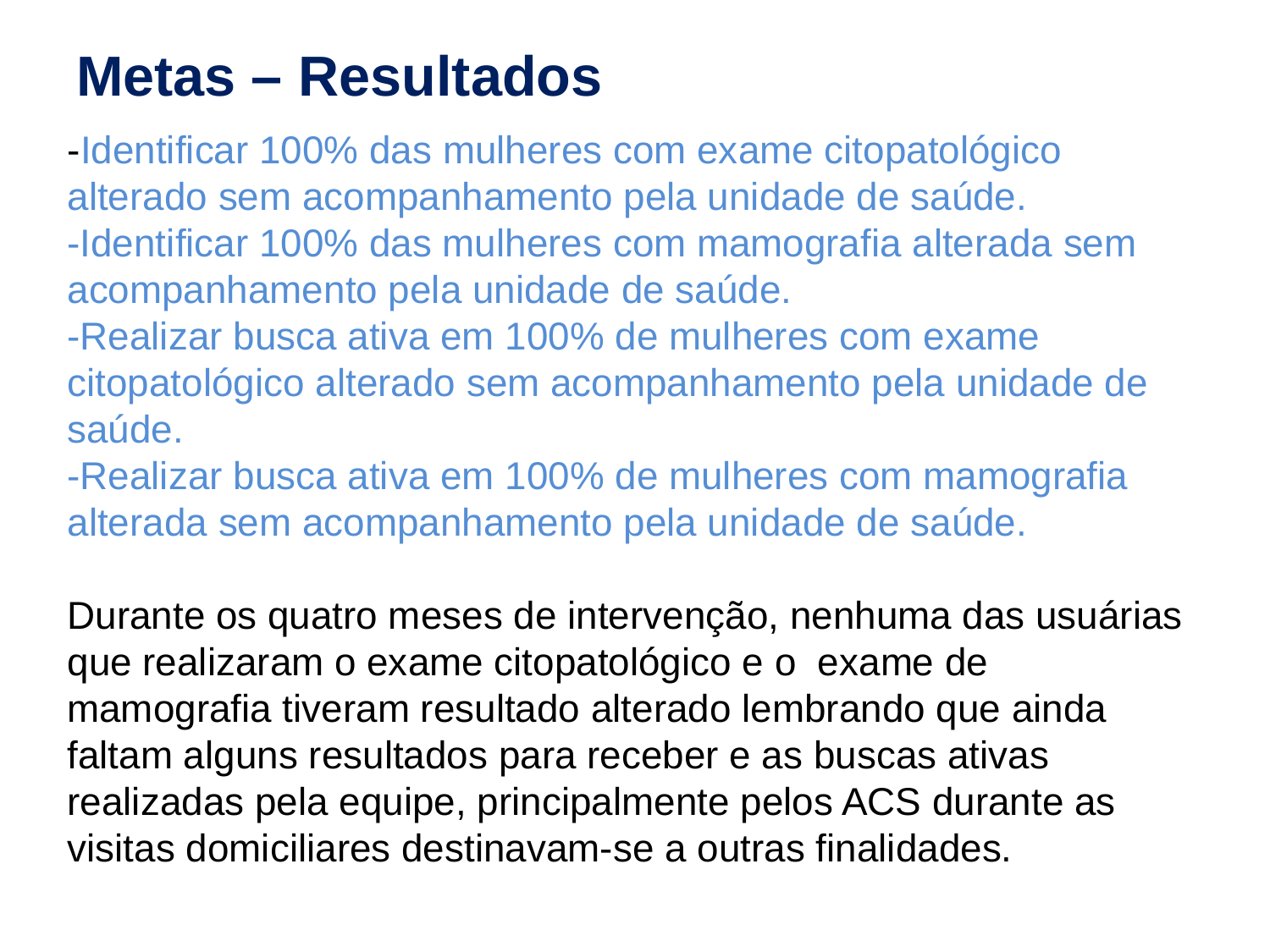

# Metas – Resultados
-Identificar 100% das mulheres com exame citopatológico alterado sem acompanhamento pela unidade de saúde.
-Identificar 100% das mulheres com mamografia alterada sem acompanhamento pela unidade de saúde.
-Realizar busca ativa em 100% de mulheres com exame citopatológico alterado sem acompanhamento pela unidade de saúde.
-Realizar busca ativa em 100% de mulheres com mamografia alterada sem acompanhamento pela unidade de saúde.

Durante os quatro meses de intervenção, nenhuma das usuárias que realizaram o exame citopatológico e o  exame de mamografia tiveram resultado alterado lembrando que ainda faltam alguns resultados para receber e as buscas ativas realizadas pela equipe, principalmente pelos ACS durante as visitas domiciliares destinavam-se a outras finalidades.